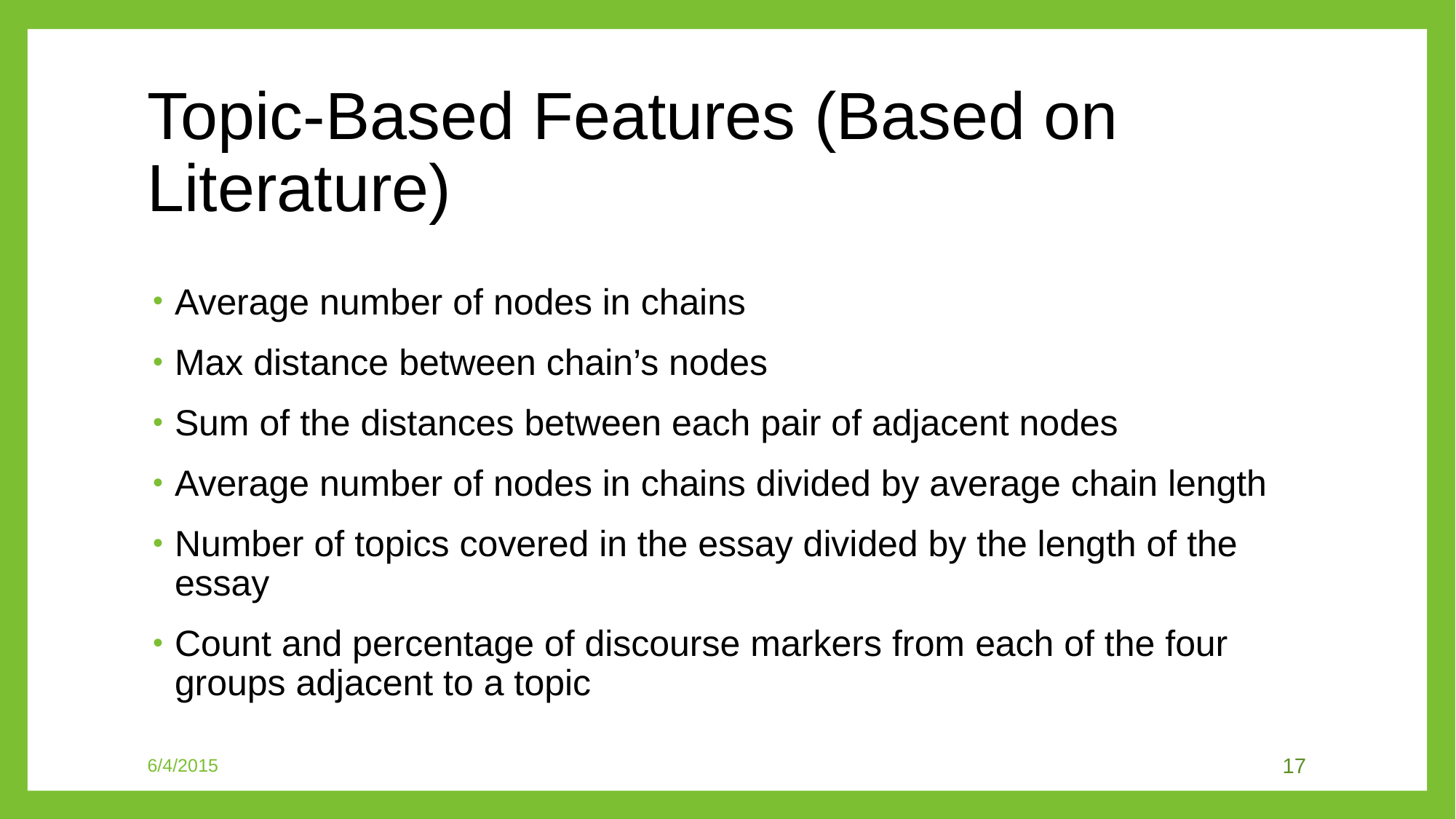

# Topic-Based Features (Based on Literature)

Average number of nodes in chains
Max distance between chain’s nodes
Sum of the distances between each pair of adjacent nodes
Average number of nodes in chains divided by average chain length
Number of topics covered in the essay divided by the length of the essay
Count and percentage of discourse markers from each of the four groups adjacent to a topic

6/4/2015

17